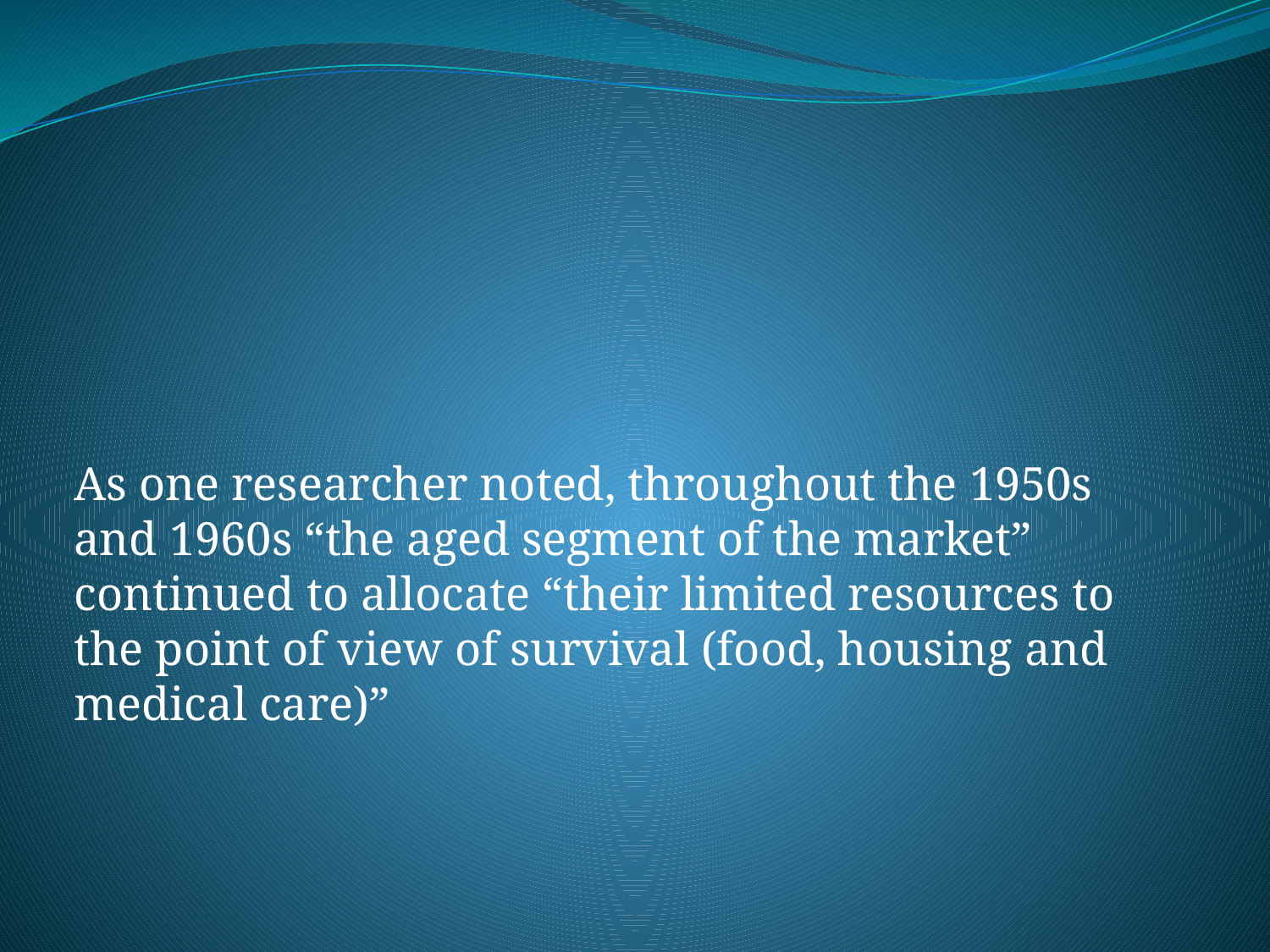

#
As one researcher noted, throughout the 1950s and 1960s “the aged segment of the market” continued to allocate “their limited resources to the point of view of survival (food, housing and medical care)”